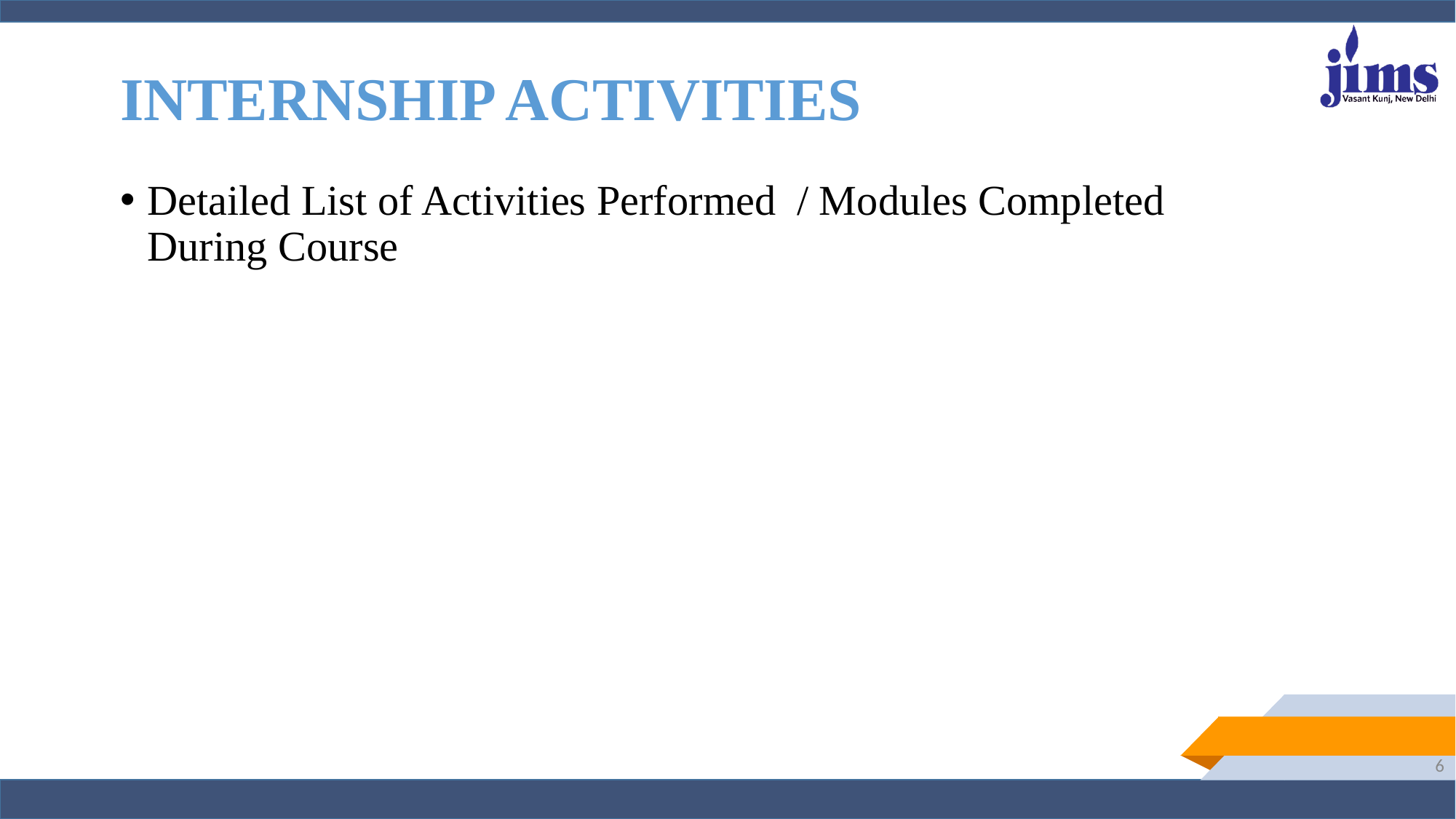

# INTERNSHIP ACTIVITIES
Detailed List of Activities Performed  / Modules Completed During Course

6